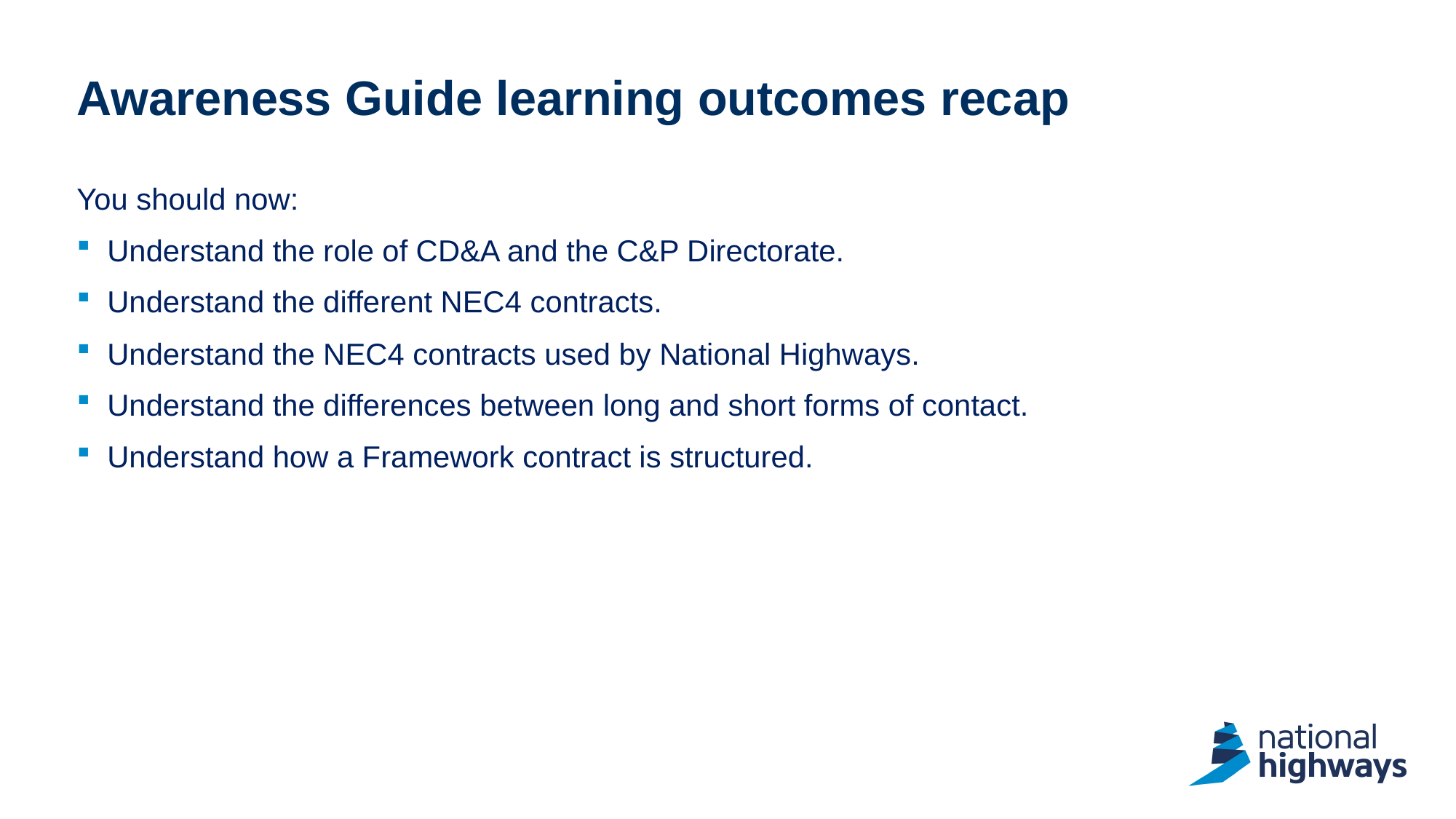

# Awareness Guide learning outcomes recap
You should now:
Understand the role of CD&A and the C&P Directorate.
Understand the different NEC4 contracts.
Understand the NEC4 contracts used by National Highways.
Understand the differences between long and short forms of contact.
Understand how a Framework contract is structured.